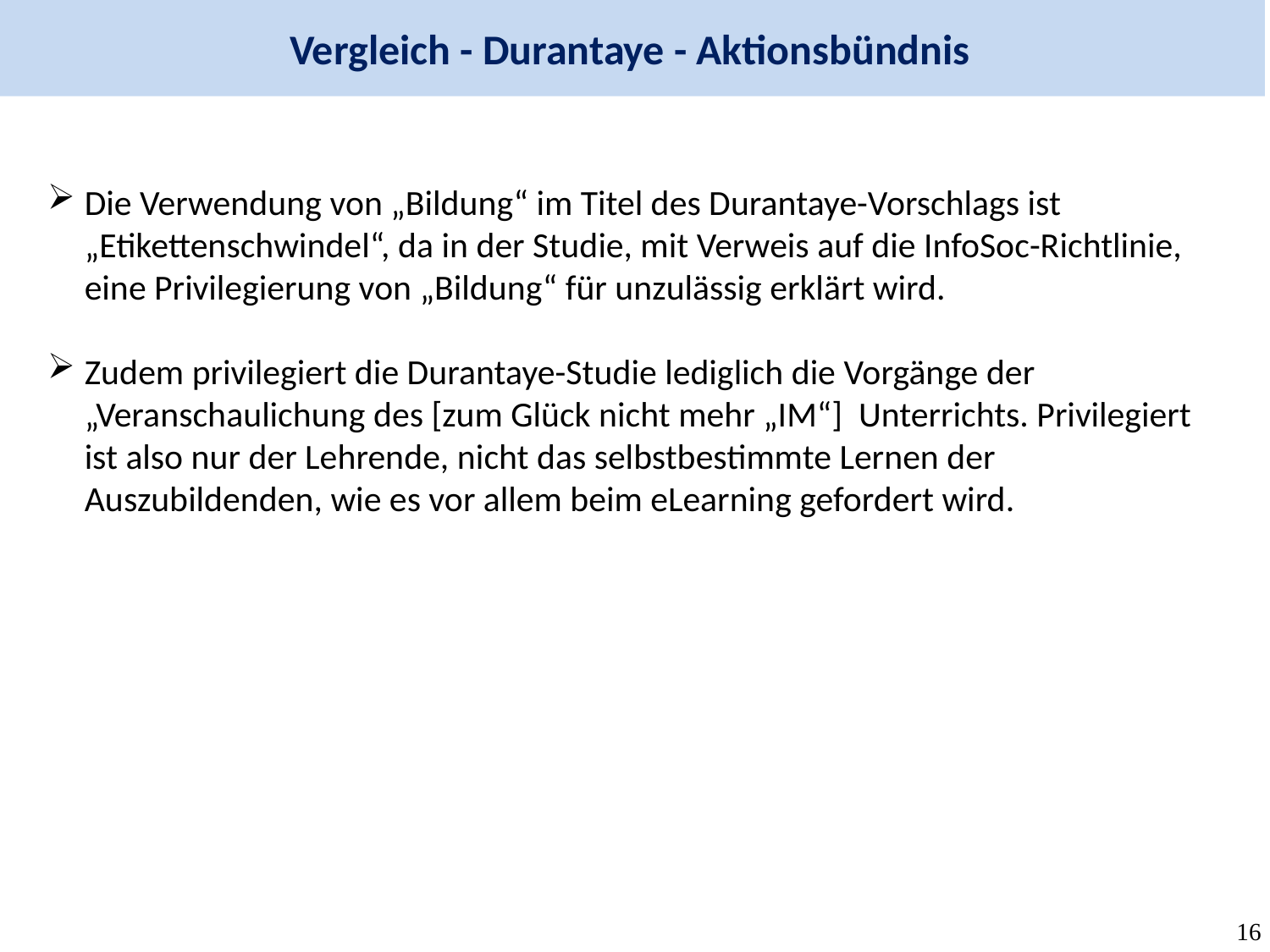

Vergleich - Durantaye - Aktionsbündnis

Die Verwendung von „Bildung“ im Titel des Durantaye-Vorschlags ist „Etikettenschwindel“, da in der Studie, mit Verweis auf die InfoSoc-Richtlinie,  eine Privilegierung von „Bildung“ für unzulässig erklärt wird.

Zudem privilegiert die Durantaye-Studie lediglich die Vorgänge der „Veranschaulichung des [zum Glück nicht mehr „IM“]  Unterrichts. Privilegiert ist also nur der Lehrende, nicht das selbstbestimmte Lernen der Auszubildenden, wie es vor allem beim eLearning gefordert wird.